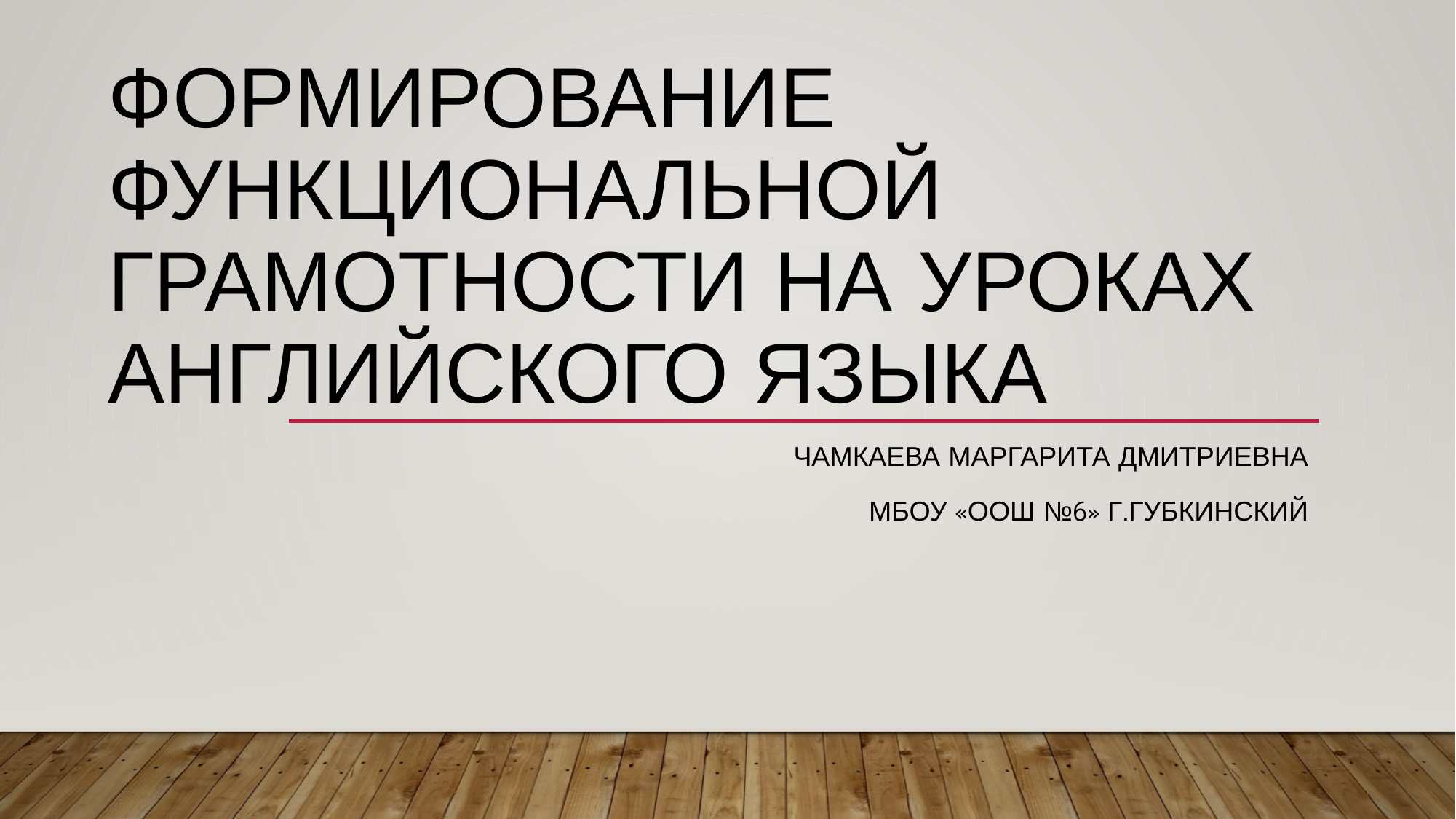

# Формирование функциональной грамотности на уроках английского языка
Чамкаева Маргарита Дмитриевна
МБОУ «ООШ №6» г.Губкинский